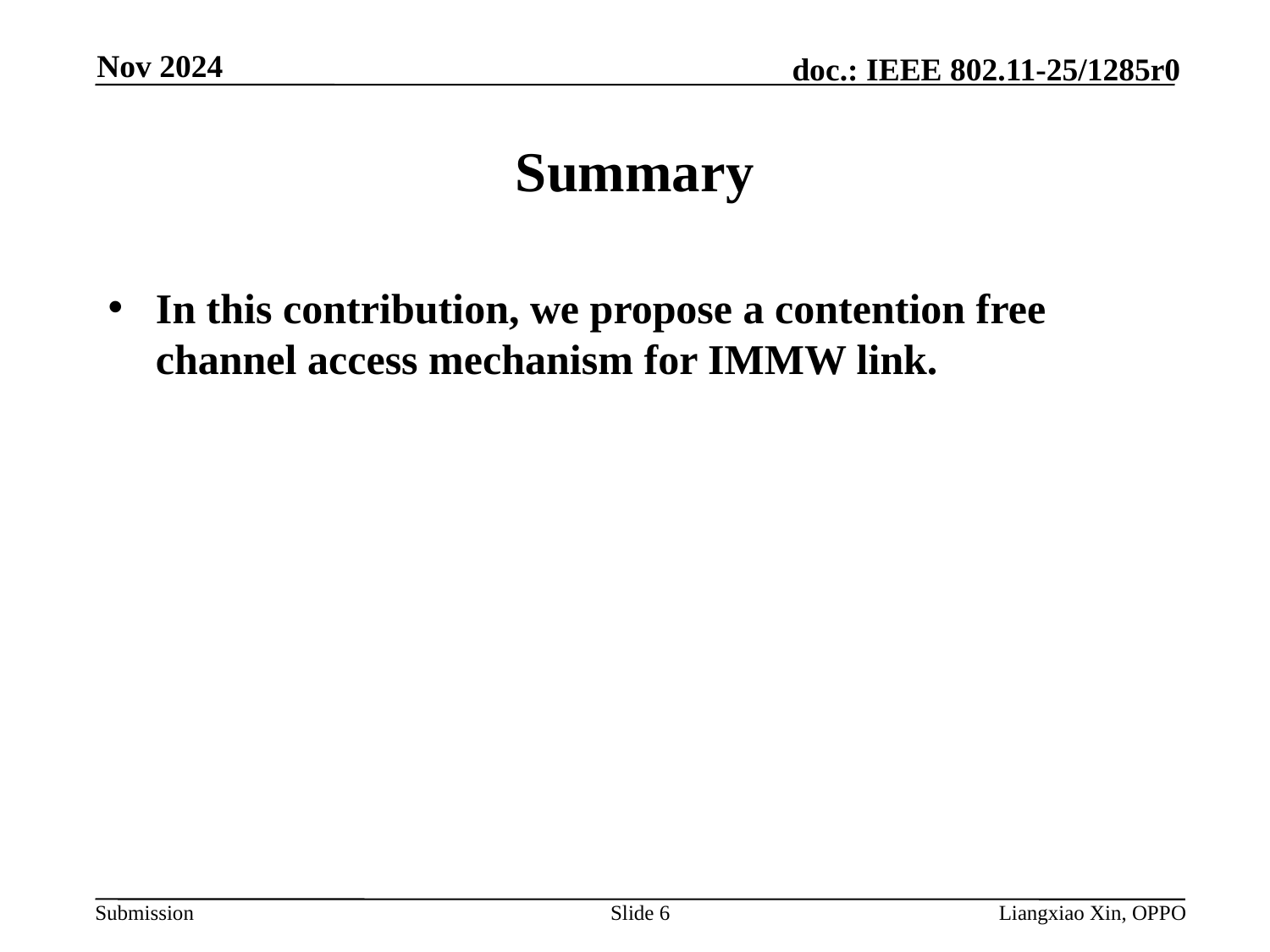

Nov 2024
# Summary
In this contribution, we propose a contention free channel access mechanism for IMMW link.

Slide 6
Liangxiao Xin, OPPO